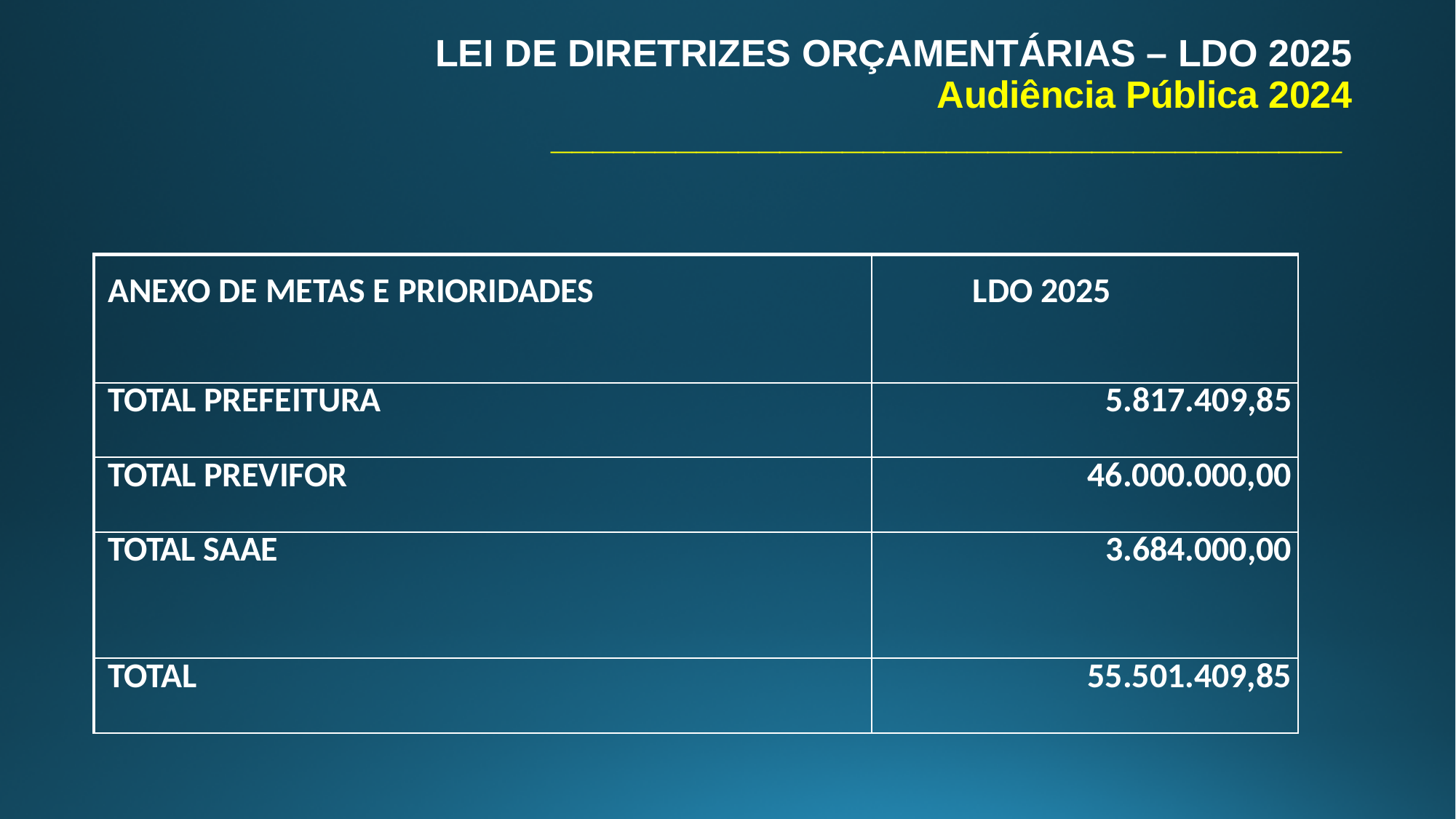

# LEI DE DIRETRIZES ORÇAMENTÁRIAS – LDO 2025 Audiência Pública 2024 ______________________________________
| ANEXO DE METAS E PRIORIDADES | LDO 2025 |
| --- | --- |
| TOTAL PREFEITURA | 5.817.409,85 |
| TOTAL PREVIFOR | 46.000.000,00 |
| TOTAL SAAE | 3.684.000,00 |
| TOTAL | 55.501.409,85 |